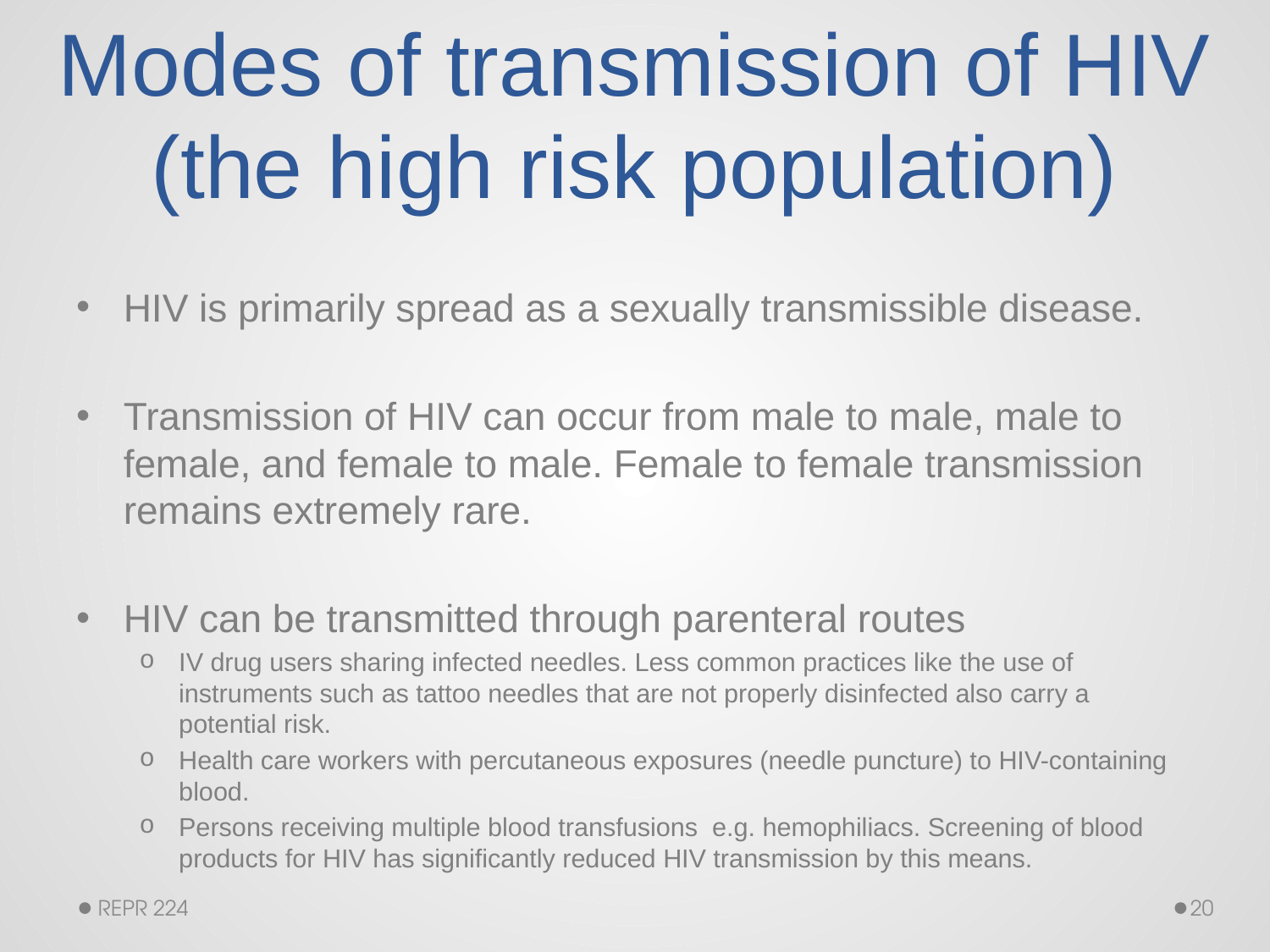

# Modes of transmission of HIV (the high risk population)

HIV is primarily spread as a sexually transmissible disease.

Transmission of HIV can occur from male to male, male to female, and female to male. Female to female transmission remains extremely rare.

HIV can be transmitted through parenteral routes
IV drug users sharing infected needles. Less common practices like the use of instruments such as tattoo needles that are not properly disinfected also carry a potential risk.
Health care workers with percutaneous exposures (needle puncture) to HIV-containing blood.
Persons receiving multiple blood transfusions  e.g. hemophiliacs. Screening of blood products for HIV has significantly reduced HIV transmission by this means.
REPR 224
20